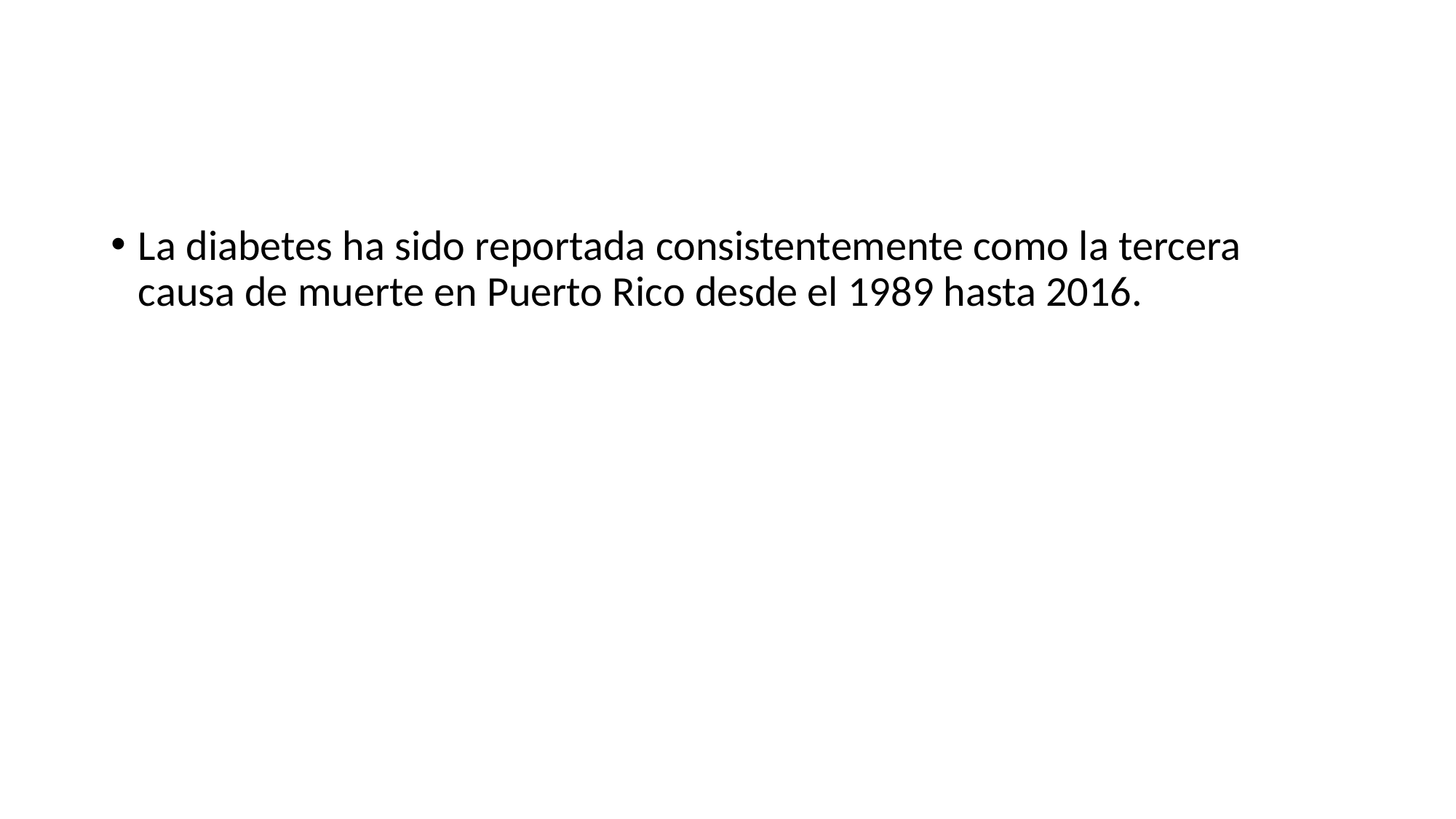

#
La diabetes ha sido reportada consistentemente como la tercera causa de muerte en Puerto Rico desde el 1989 hasta 2016.